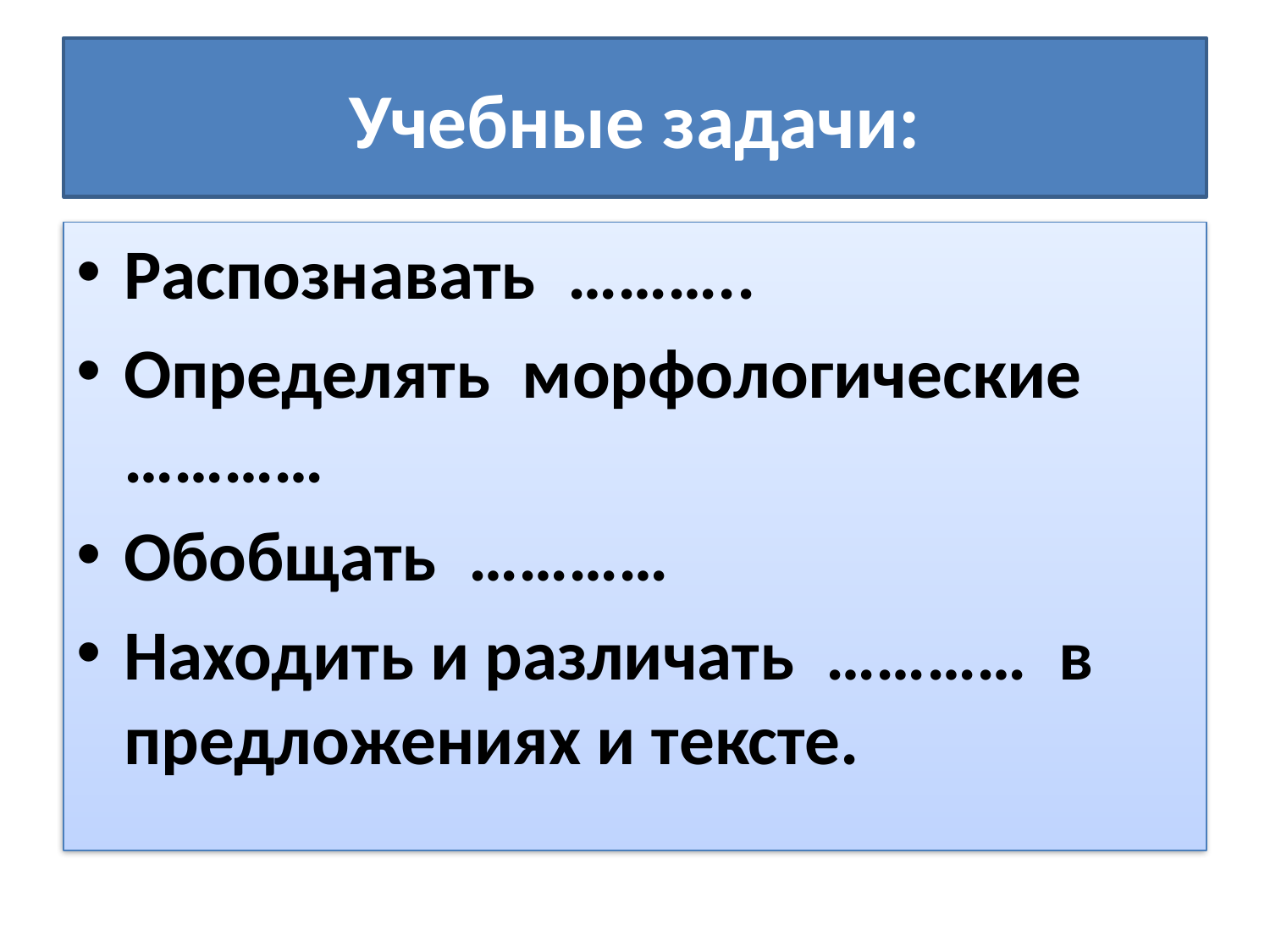

# Учебные задачи:
Распознавать  ………..
Определять  морфологические …………
Обобщать  …………
Находить и различать  …………  в предложениях и тексте.